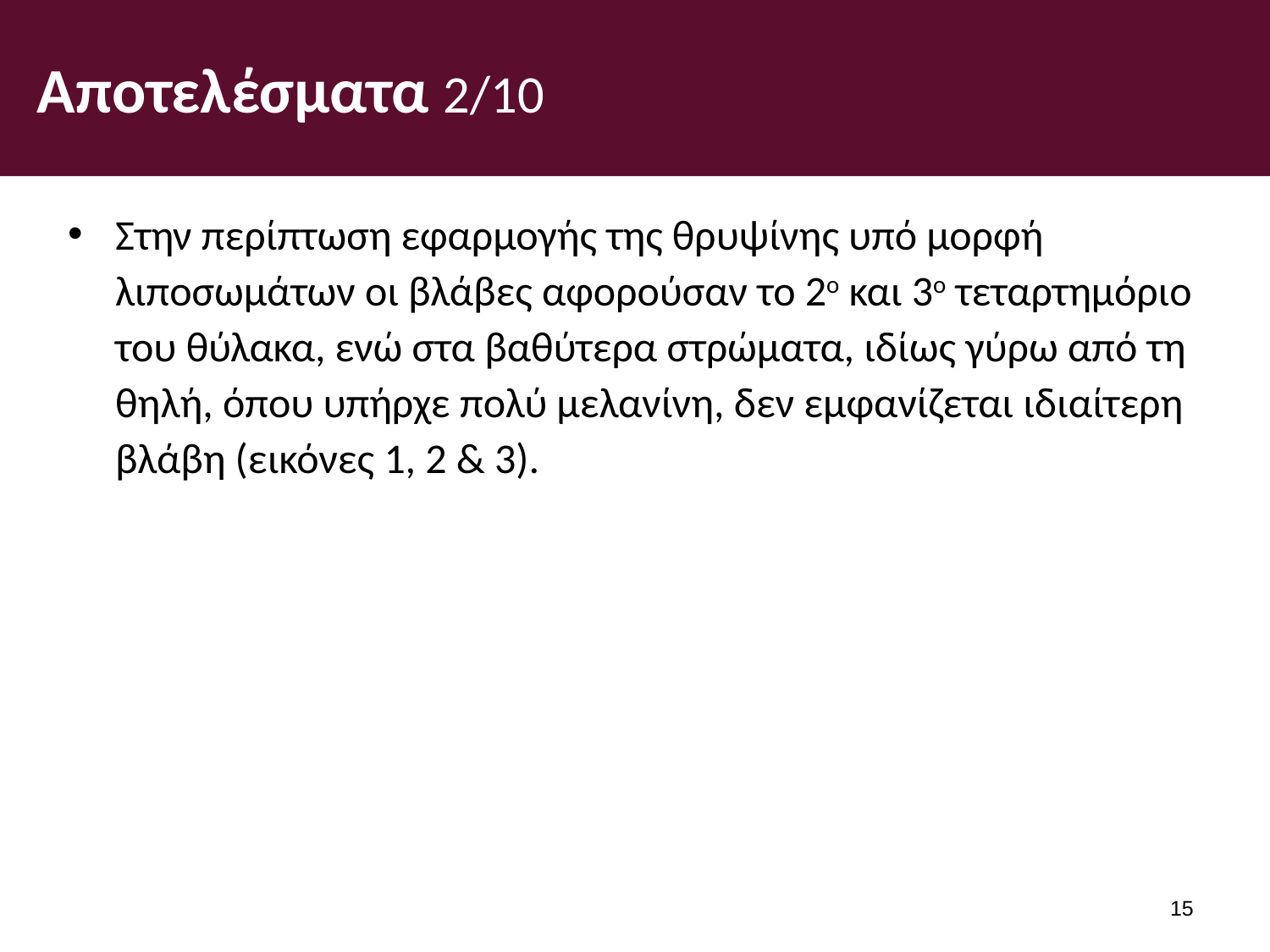

# Αποτελέσματα 2/10
Στην περίπτωση εφαρμογής της θρυψίνης υπό μορφή λιποσωμάτων οι βλάβες αφορούσαν το 2ο και 3ο τεταρτημόριο του θύλακα, ενώ στα βαθύτερα στρώματα, ιδίως γύρω από τη θηλή, όπου υπήρχε πολύ μελανίνη, δεν εμφανίζεται ιδιαίτερη βλάβη (εικόνες 1, 2 & 3).
15